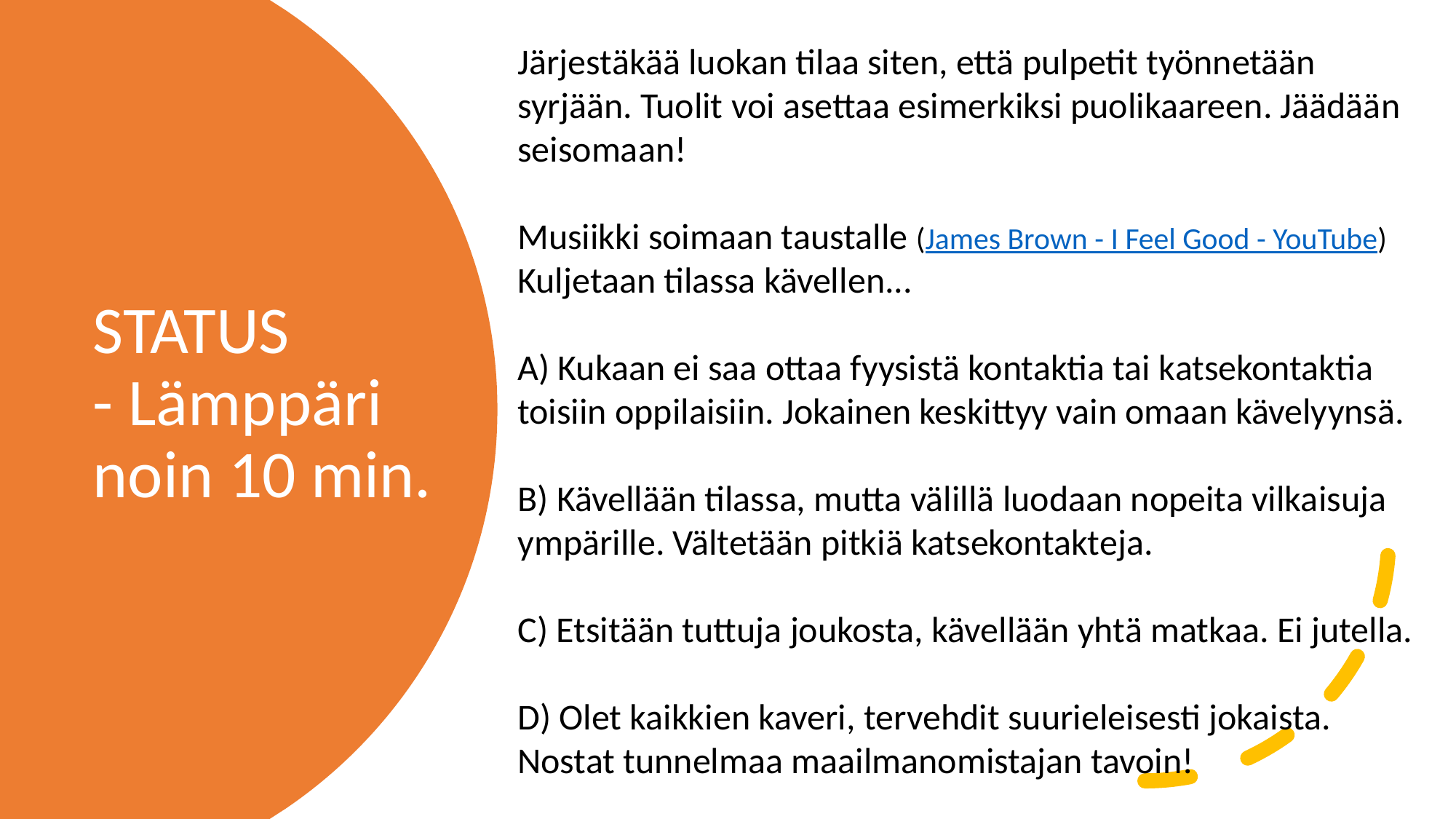

Järjestäkää luokan tilaa siten, että pulpetit työnnetään syrjään. Tuolit voi asettaa esimerkiksi puolikaareen. Jäädään seisomaan!

Musiikki soimaan taustalle (James Brown - I Feel Good - YouTube)
Kuljetaan tilassa kävellen...

A) Kukaan ei saa ottaa fyysistä kontaktia tai katsekontaktia toisiin oppilaisiin. Jokainen keskittyy vain omaan kävelyynsä.

B) Kävellään tilassa, mutta välillä luodaan nopeita vilkaisuja ympärille. Vältetään pitkiä katsekontakteja.

C) Etsitään tuttuja joukosta, kävellään yhtä matkaa. Ei jutella.

D) Olet kaikkien kaveri, tervehdit suurieleisesti jokaista. Nostat tunnelmaa maailmanomistajan tavoin!

# STATUS  - Lämppäri noin 10 min.